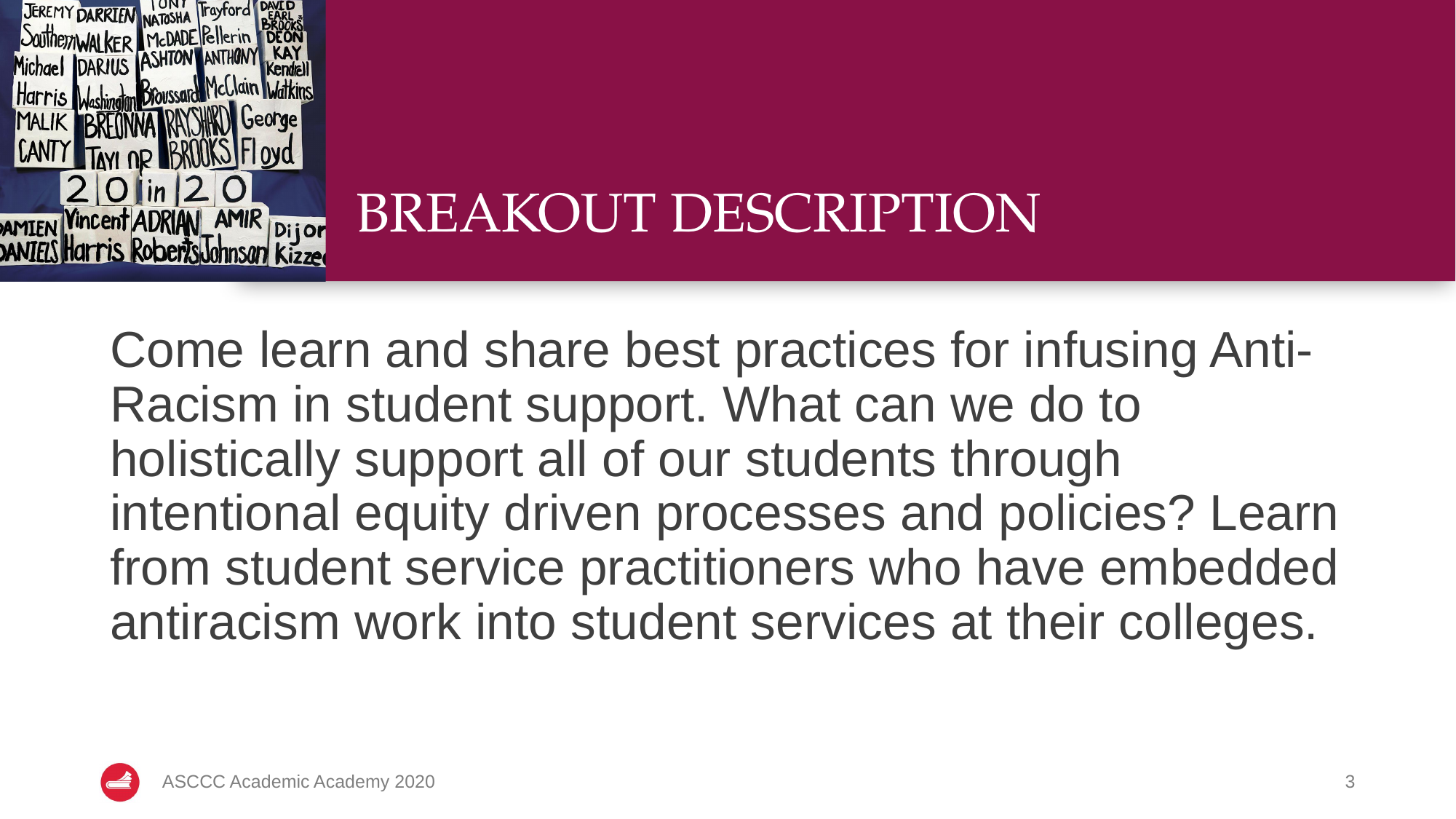

# BREAKOUT DESCRIPTION
Come learn and share best practices for infusing Anti-Racism in student support. What can we do to holistically support all of our students through intentional equity driven processes and policies? Learn from student service practitioners who have embedded antiracism work into student services at their colleges.

ASCCC Academic Academy 2020
3